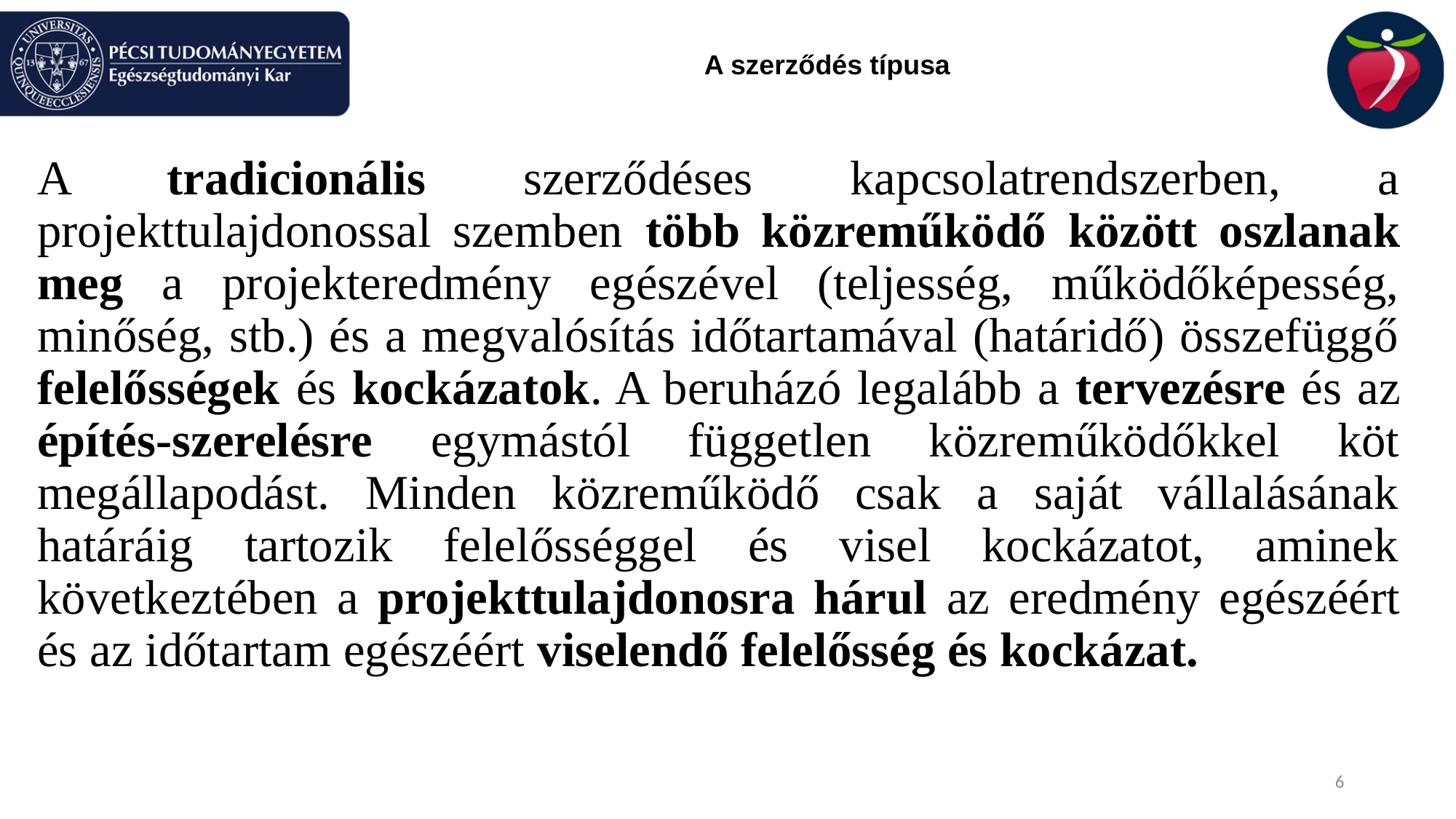

# A szerződés típusa
A tradicionális szerződéses kapcsolatrendszerben, a projekttulajdonossal szemben több közreműködő között oszlanak meg a projekteredmény egészével (teljesség, működőképesség, minőség, stb.) és a megvalósítás időtartamával (határidő) összefüggő felelősségek és kockázatok. A beruházó legalább a tervezésre és az építés-szerelésre egymástól független közreműködőkkel köt megállapodást. Minden közreműködő csak a saját vállalásának határáig tartozik felelősséggel és visel kockázatot, aminek következtében a projekttulajdonosra hárul az eredmény egészéért és az időtartam egészéért viselendő felelősség és kockázat.
6